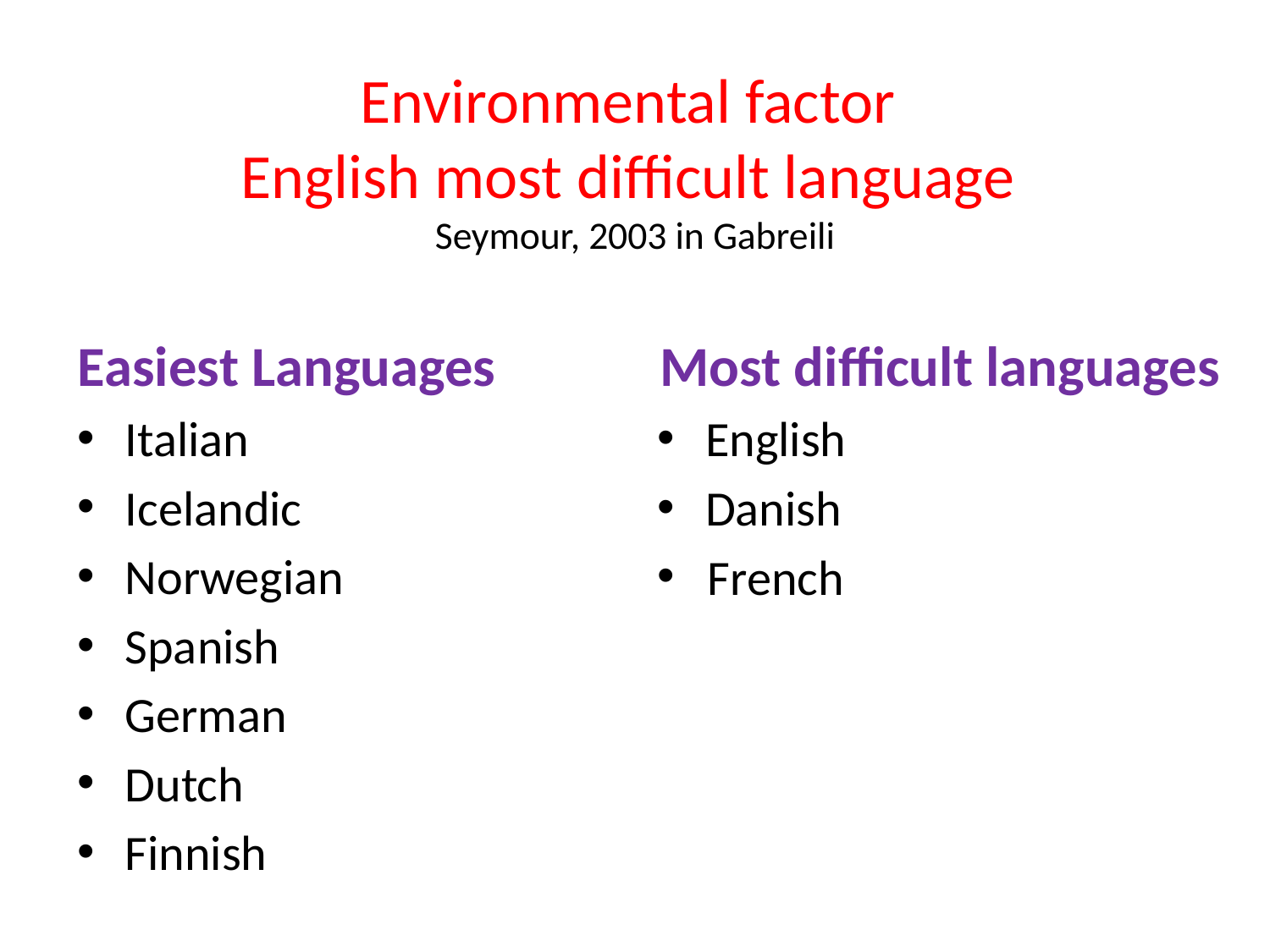

# Environmental factor English most difficult language Seymour, 2003 in Gabreili
Easiest Languages
Italian
Icelandic
Norwegian
Spanish
German
Dutch
Finnish

Most difficult languages
English
Danish
French